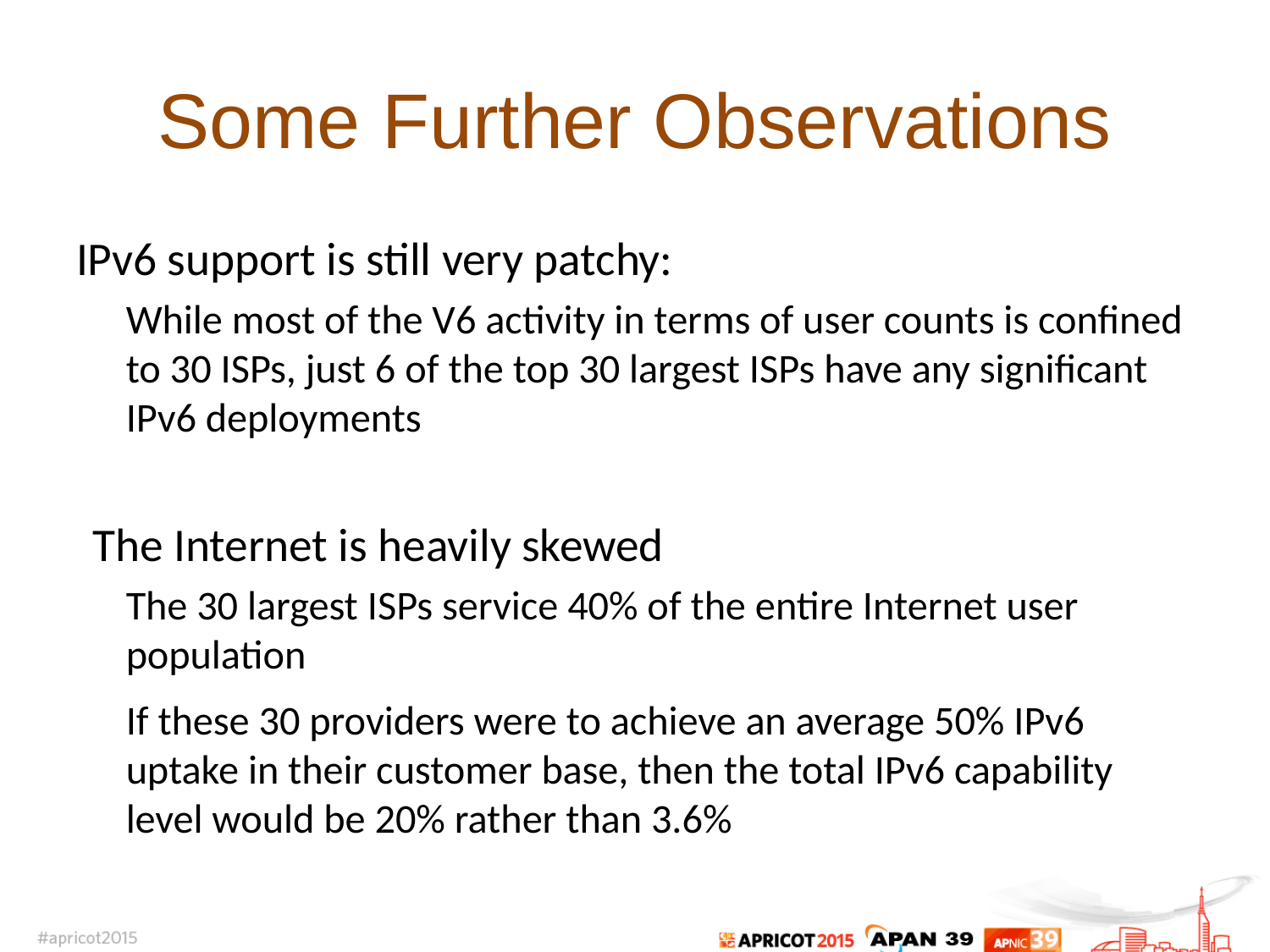

# Some Further Observations
IPv6 support is still very patchy:
While most of the V6 activity in terms of user counts is confined to 30 ISPs, just 6 of the top 30 largest ISPs have any significant IPv6 deployments

The Internet is heavily skewed
The 30 largest ISPs service 40% of the entire Internet user population
If these 30 providers were to achieve an average 50% IPv6 uptake in their customer base, then the total IPv6 capability level would be 20% rather than 3.6%